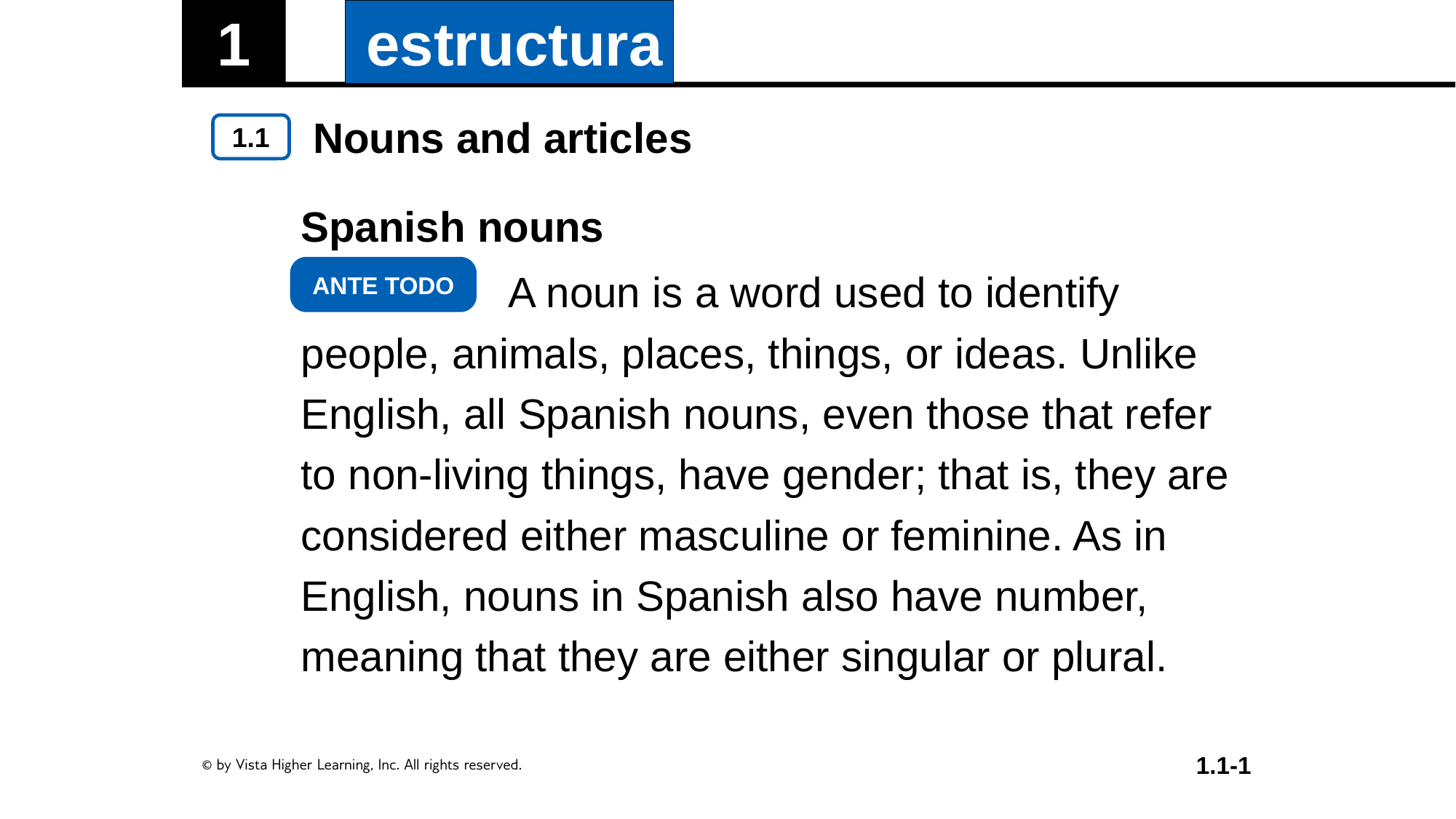

Nouns and articles
Spanish nouns
A noun is a word used to identify people, animals, places, things, or ideas. Unlike English, all Spanish nouns, even those that refer to non-living things, have gender; that is, they are considered either masculine or feminine. As in English, nouns in Spanish also have number, meaning that they are either singular or plural.
ANTE TODO
© by Vista Higher Learning, Inc. All rights reserved.
1.1-1